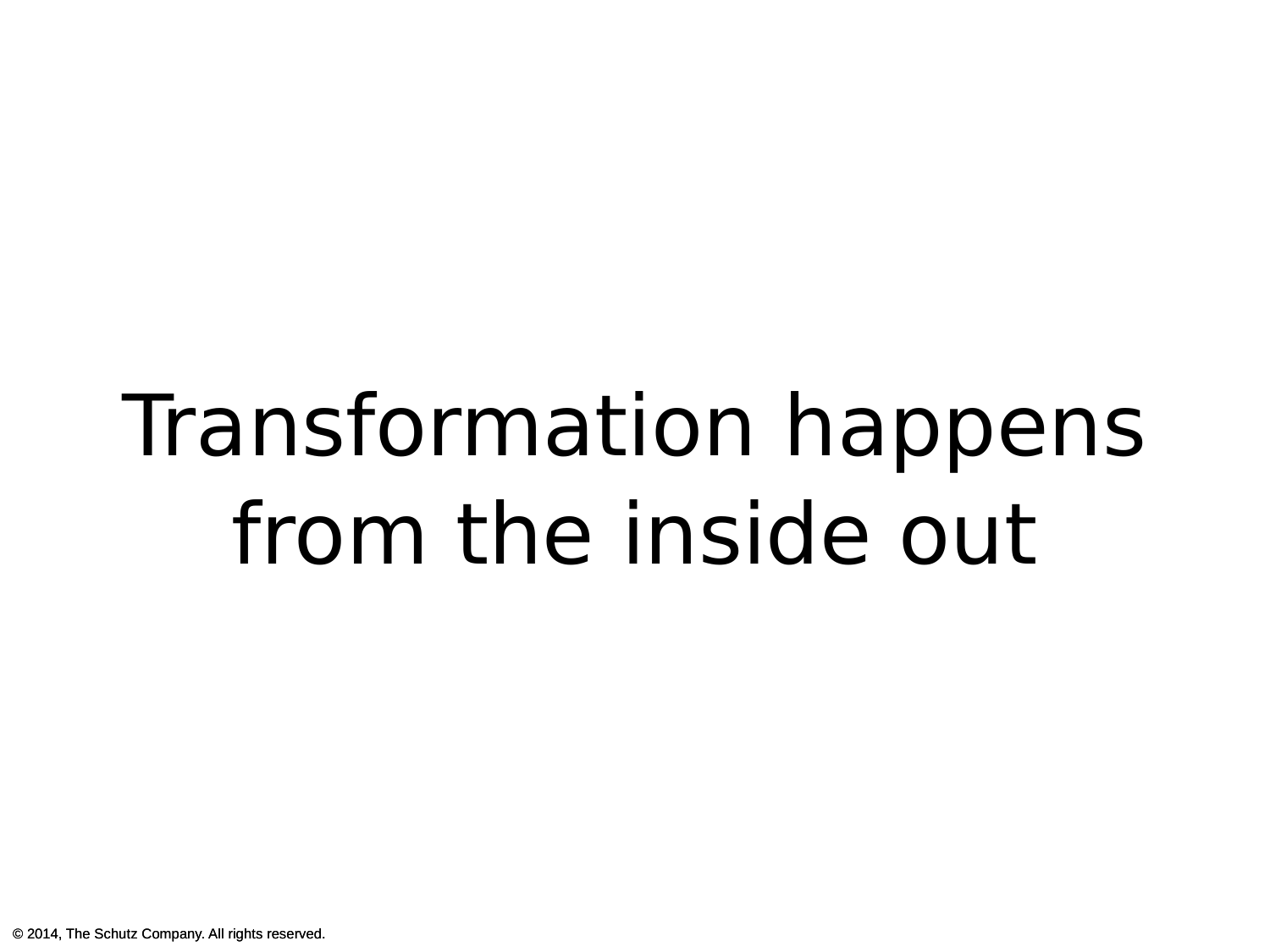

Transformation happens
from the inside out
© 2014, The Schutz Company. All rights reserved.